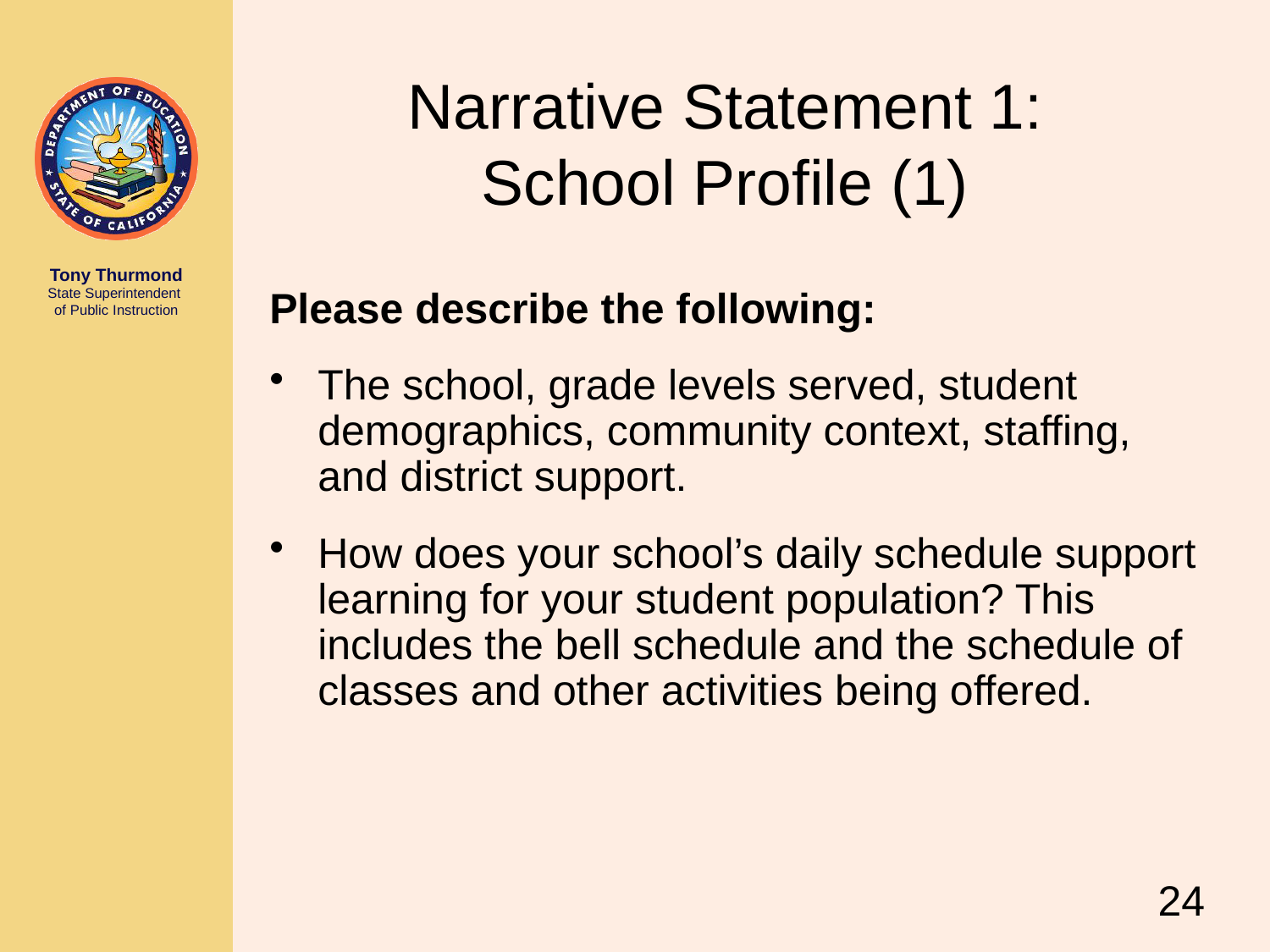

# Narrative Statement 1: School Profile (1)
Please describe the following:
The school, grade levels served, student demographics, community context, staffing, and district support.
How does your school’s daily schedule support learning for your student population? This includes the bell schedule and the schedule of classes and other activities being offered.
24